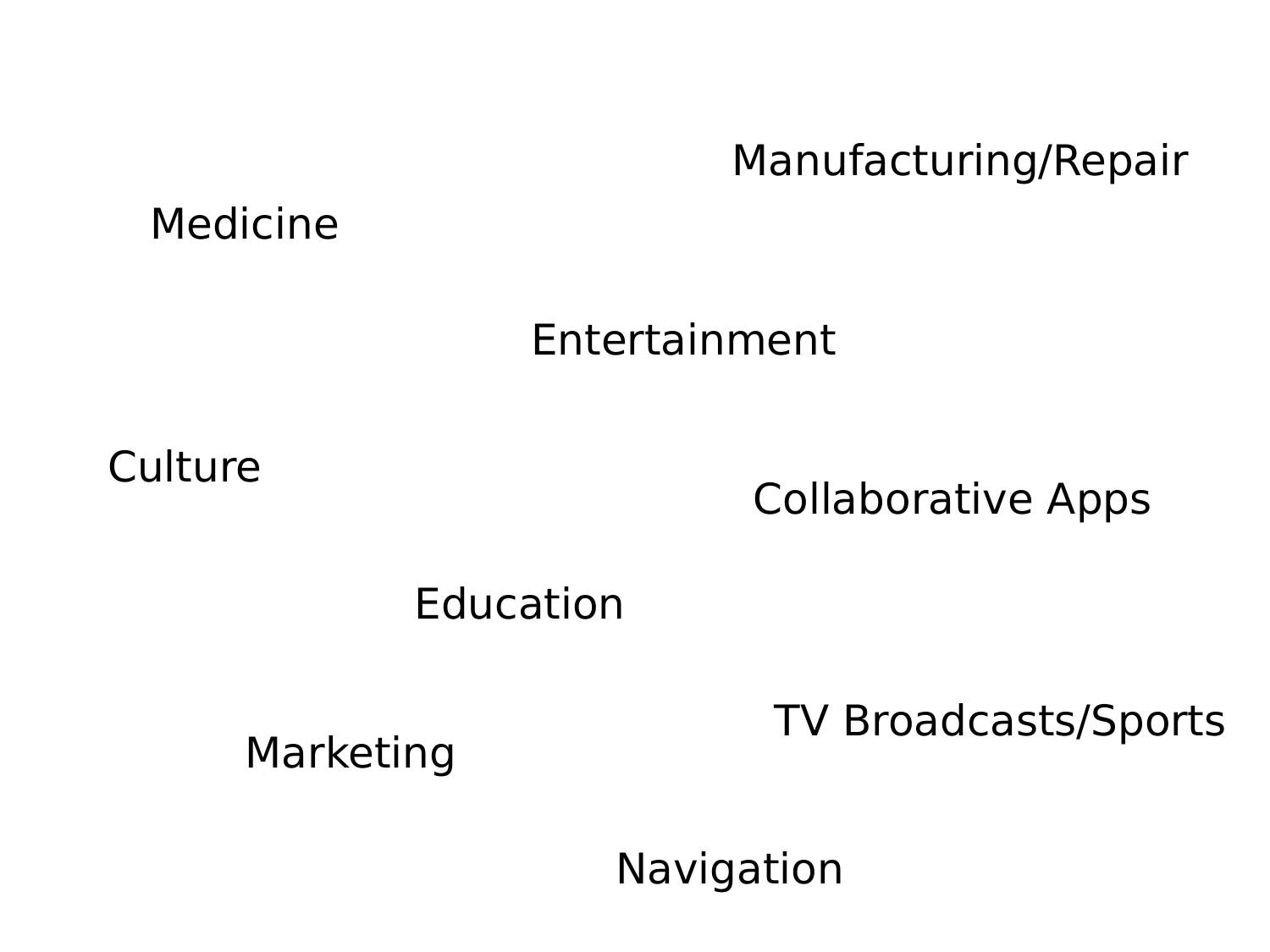

Manufacturing/Repair
Medicine
Entertainment
Culture
Collaborative Apps
Education
TV Broadcasts/Sports
Marketing
Navigation